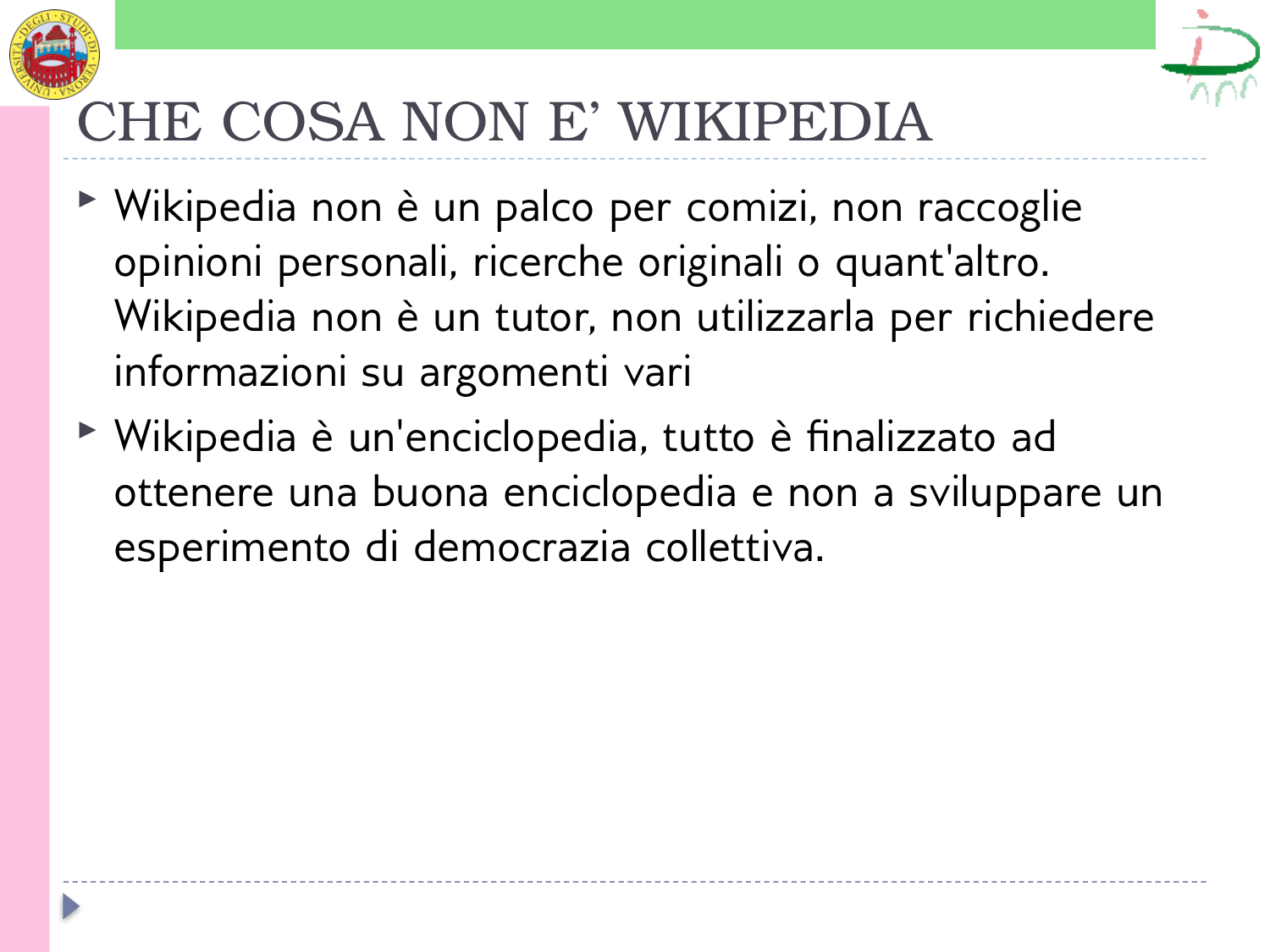

# CHE COSA NON E’ WIKIPEDIA
Wikipedia non è un palco per comizi, non raccoglie opinioni personali, ricerche originali o quant'altro. Wikipedia non è un tutor, non utilizzarla per richiedere informazioni su argomenti vari
Wikipedia è un'enciclopedia, tutto è finalizzato ad ottenere una buona enciclopedia e non a sviluppare un esperimento di democrazia collettiva.